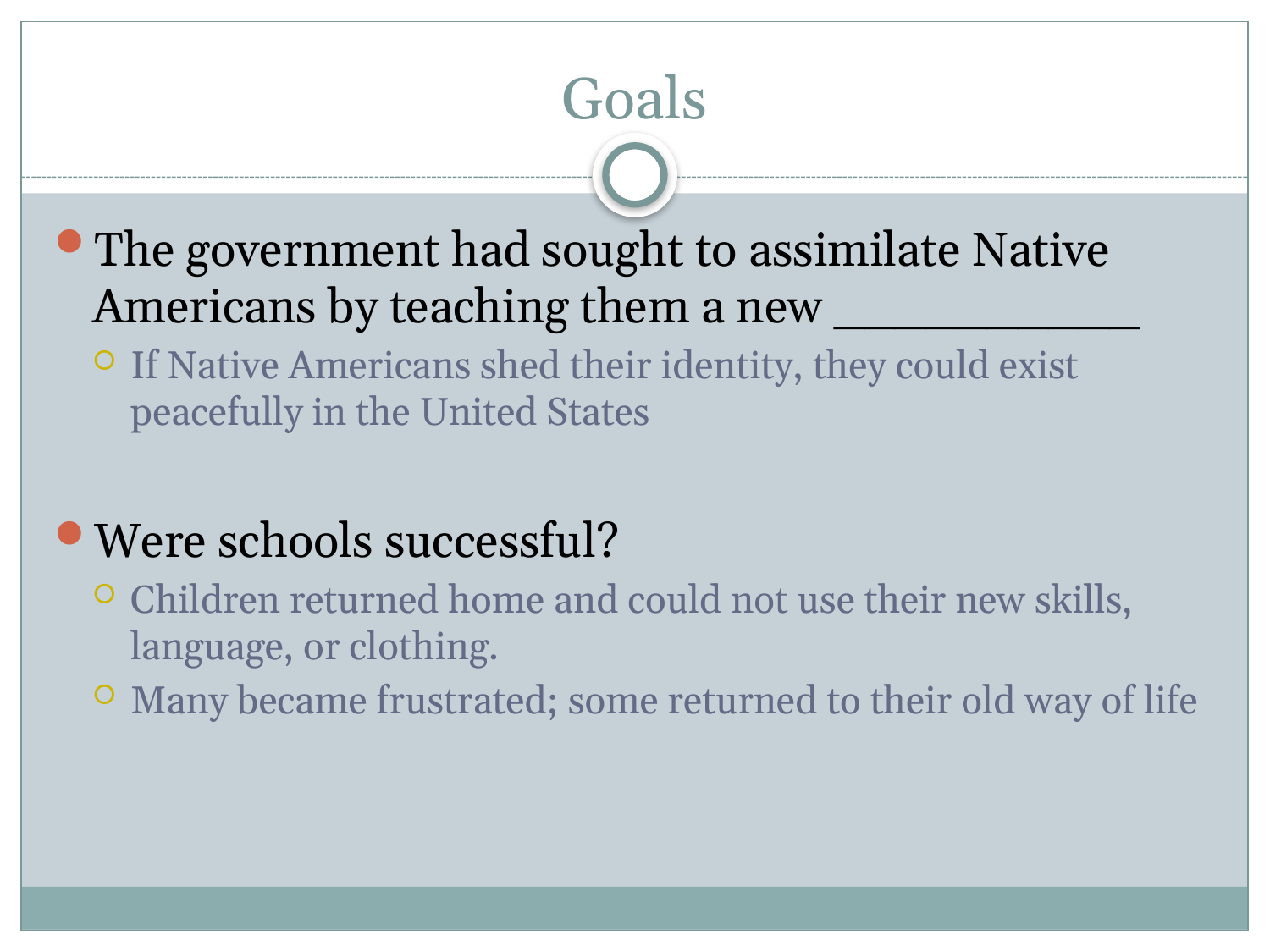

# Goals
The government had sought to assimilate Native Americans by teaching them a new __________
If Native Americans shed their identity, they could exist peacefully in the United States

Were schools successful?
Children returned home and could not use their new skills, language, or clothing.
Many became frustrated; some returned to their old way of life